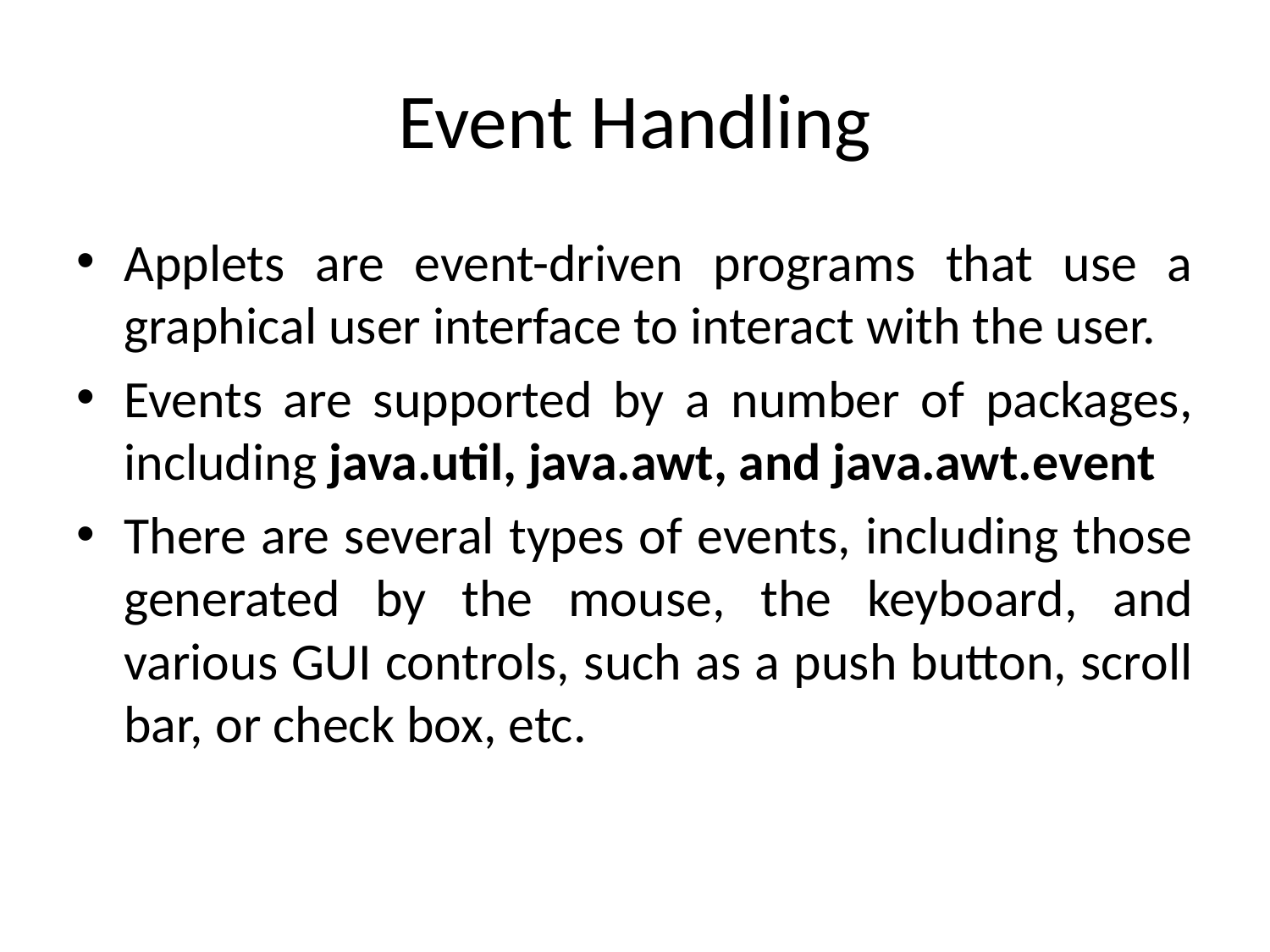

# Event Handling
Applets are event-driven programs that use a graphical user interface to interact with the user.
Events are supported by a number of packages, including java.util, java.awt, and java.awt.event
There are several types of events, including those generated by the mouse, the keyboard, and various GUI controls, such as a push button, scroll bar, or check box, etc.